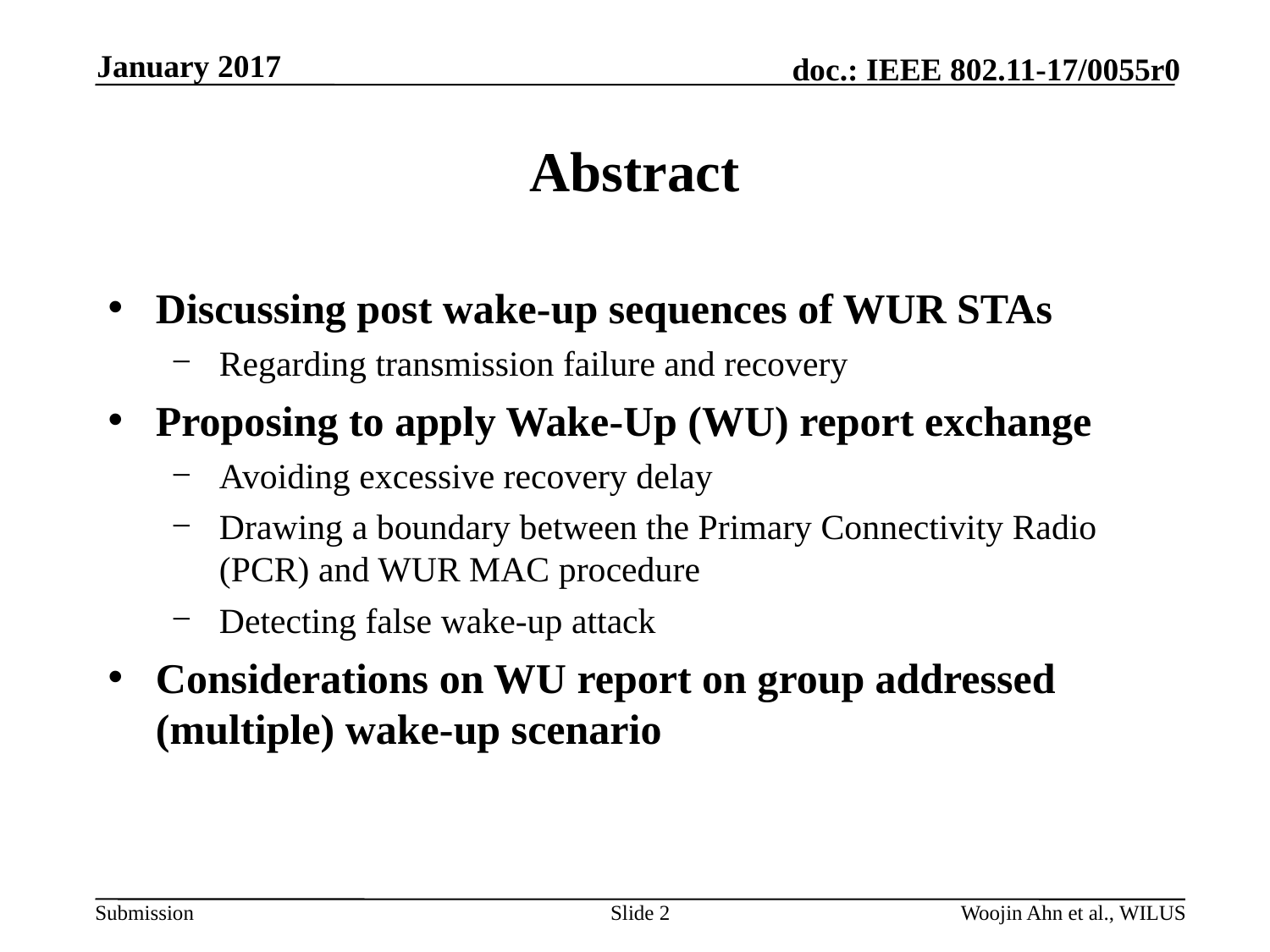

January 2017
# Abstract
Discussing post wake-up sequences of WUR STAs
Regarding transmission failure and recovery
Proposing to apply Wake-Up (WU) report exchange
Avoiding excessive recovery delay
Drawing a boundary between the Primary Connectivity Radio (PCR) and WUR MAC procedure
Detecting false wake-up attack
Considerations on WU report on group addressed (multiple) wake-up scenario
Slide 2
Woojin Ahn et al., WILUS